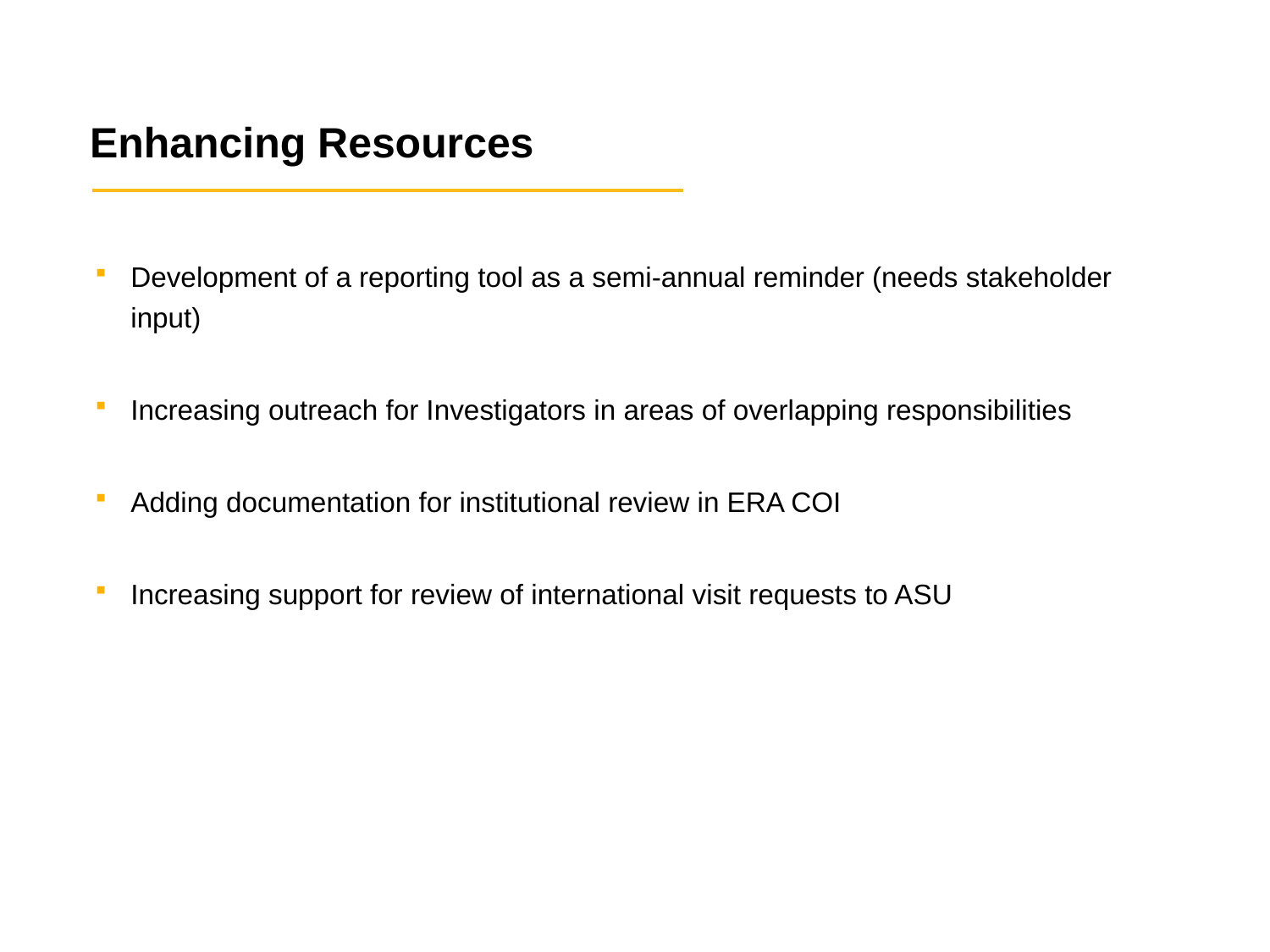

Enhancing Resources
Development of a reporting tool as a semi-annual reminder (needs stakeholder input)

Increasing outreach for Investigators in areas of overlapping responsibilities

Adding documentation for institutional review in ERA COI

Increasing support for review of international visit requests to ASU